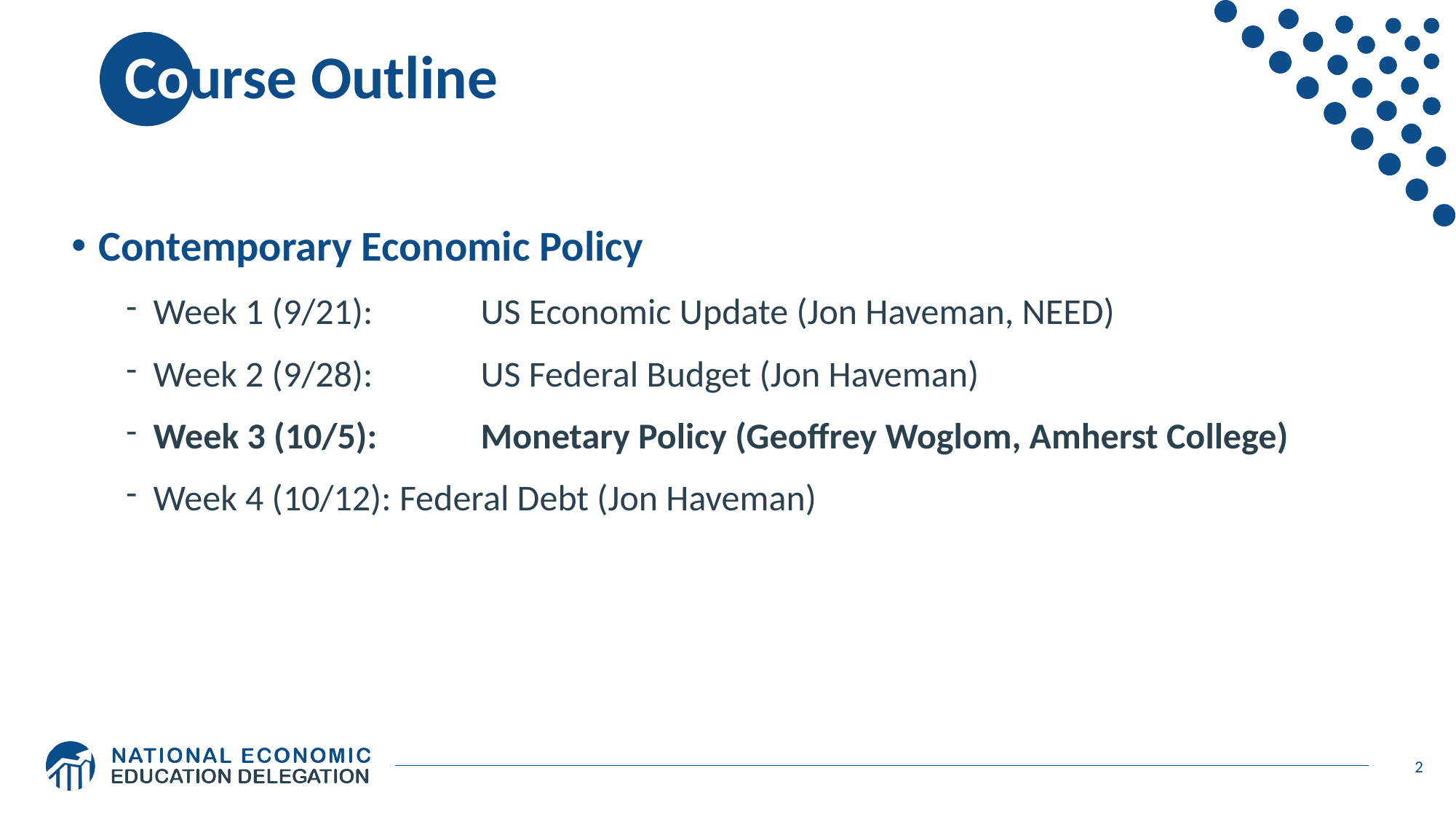

# Course Outline
Contemporary Economic Policy
Week 1 (9/21): 	US Economic Update (Jon Haveman, NEED)
Week 2 (9/28): 	US Federal Budget (Jon Haveman)
Week 3 (10/5):	Monetary Policy (Geoffrey Woglom, Amherst College)
Week 4 (10/12): Federal Debt (Jon Haveman)

2